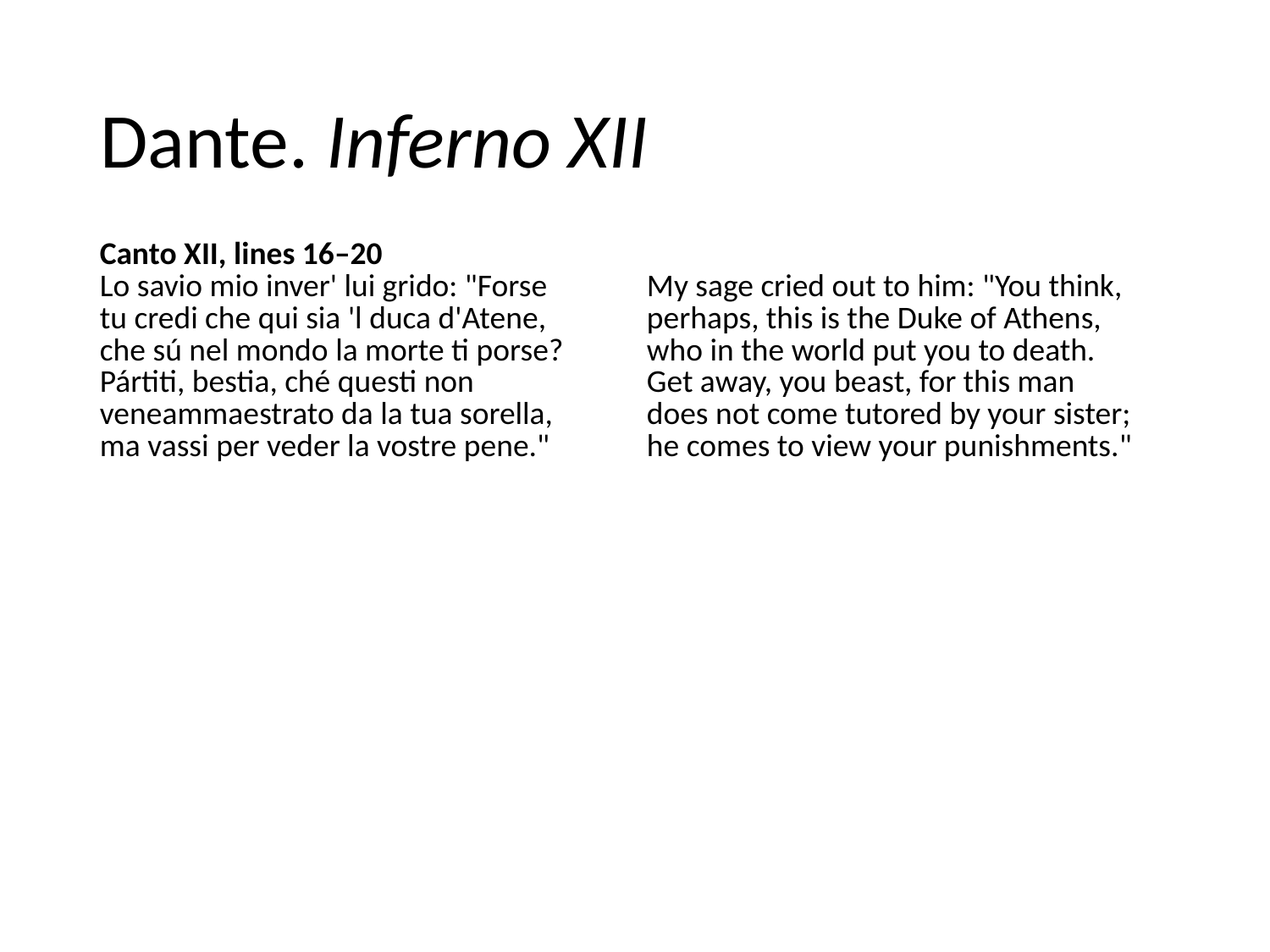

# Dante. Inferno XII
| Canto XII, lines 16–20 Lo savio mio inver' lui grido: "Forse tu credi che qui sia 'l duca d'Atene, che sú nel mondo la morte ti porse? Pártiti, bestia, ché questi non veneammaestrato da la tua sorella, ma vassi per veder la vostre pene." | My sage cried out to him: "You think, perhaps, this is the Duke of Athens, who in the world put you to death. Get away, you beast, for this man does not come tutored by your sister; he comes to view your punishments." |
| --- | --- |